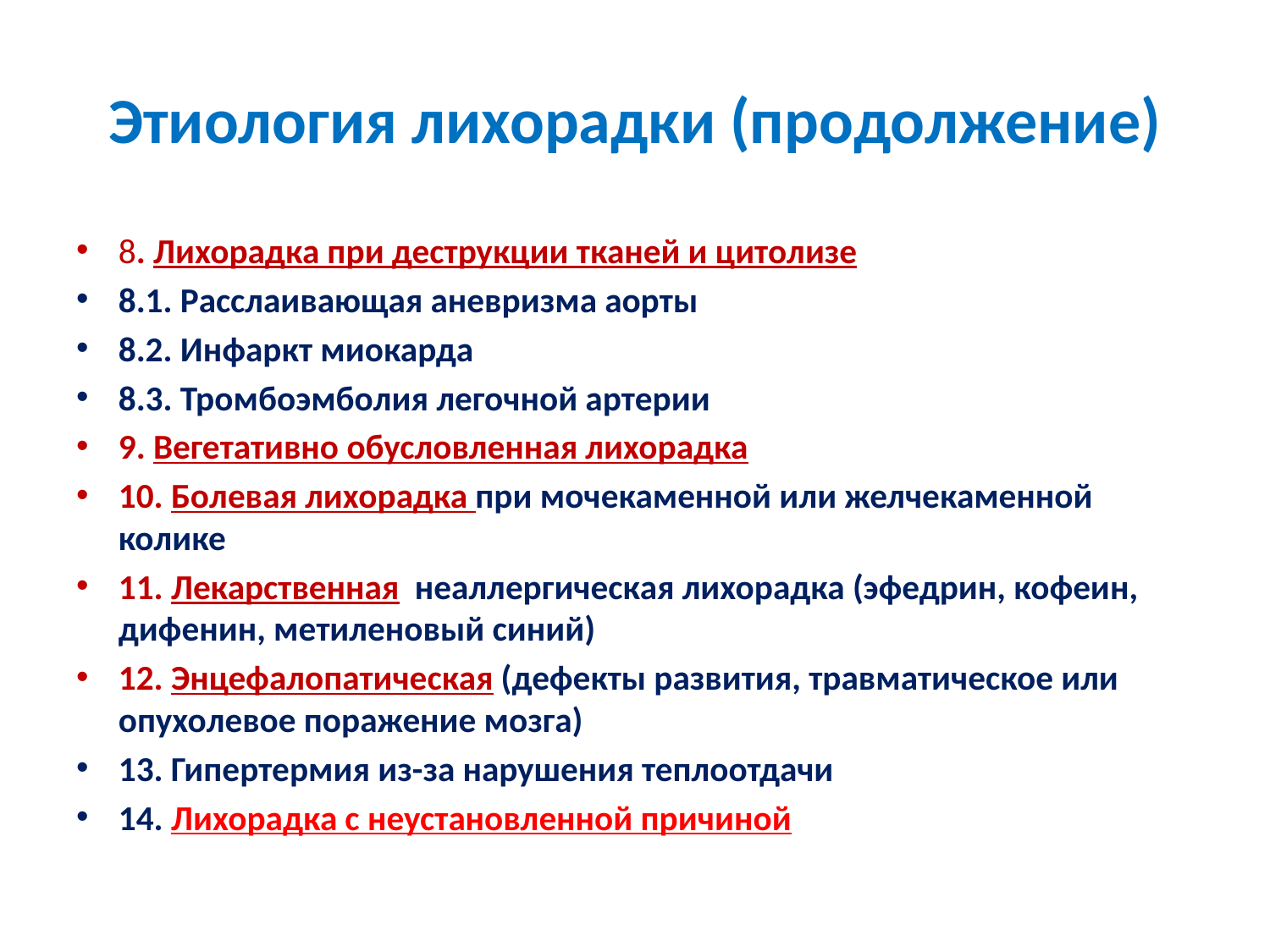

# Этиология лихорадки (продолжение)
8. Лихорадка при деструкции тканей и цитолизе
8.1. Расслаивающая аневризма аорты
8.2. Инфаркт миокарда
8.3. Тромбоэмболия легочной артерии
9. Вегетативно обусловленная лихорадка
10. Болевая лихорадка при мочекаменной или желчекаменной колике
11. Лекарственная  неаллергическая лихорадка (эфедрин, кофеин, дифенин, метиленовый синий)
12. Энцефалопатическая (дефекты развития, травматическое или опухолевое поражение мозга)
13. Гипертермия из-за нарушения теплоотдачи
14. Лихорадка с неустановленной причиной